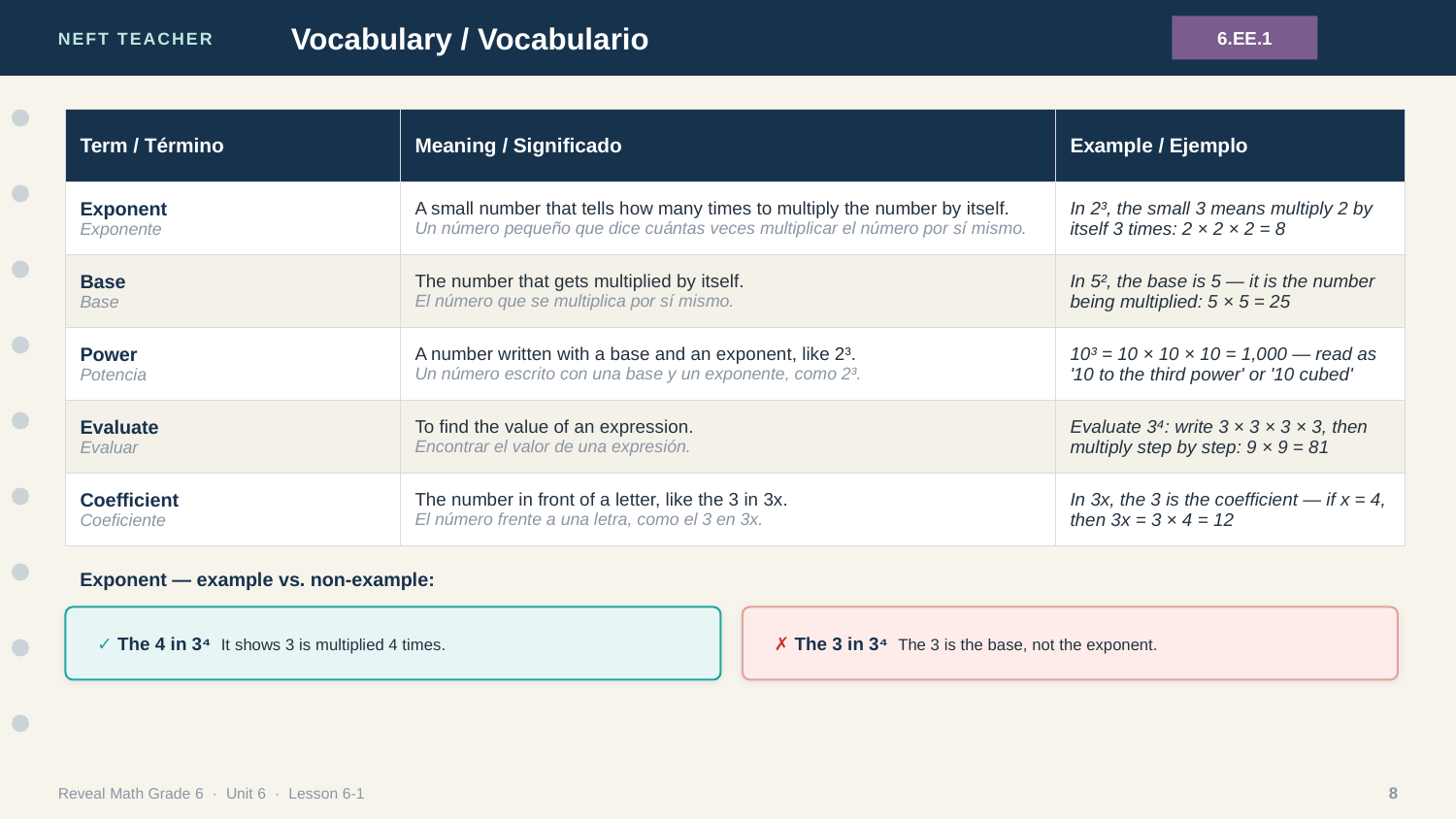

NEFT TEACHER
Vocabulary / Vocabulario
6.EE.1

| Term / Término | Meaning / Significado | Example / Ejemplo |
| --- | --- | --- |
| Exponent Exponente | A small number that tells how many times to multiply the number by itself. Un número pequeño que dice cuántas veces multiplicar el número por sí mismo. | In 2³, the small 3 means multiply 2 by itself 3 times: 2 × 2 × 2 = 8 |
| Base Base | The number that gets multiplied by itself. El número que se multiplica por sí mismo. | In 5², the base is 5 — it is the number being multiplied: 5 × 5 = 25 |
| Power Potencia | A number written with a base and an exponent, like 2³. Un número escrito con una base y un exponente, como 2³. | 10³ = 10 × 10 × 10 = 1,000 — read as '10 to the third power' or '10 cubed' |
| Evaluate Evaluar | To find the value of an expression. Encontrar el valor de una expresión. | Evaluate 3⁴: write 3 × 3 × 3 × 3, then multiply step by step: 9 × 9 = 81 |
| Coefficient Coeficiente | The number in front of a letter, like the 3 in 3x. El número frente a una letra, como el 3 en 3x. | In 3x, the 3 is the coefficient — if x = 4, then 3x = 3 × 4 = 12 |

Exponent — example vs. non-example:

✓ The 4 in 3⁴  It shows 3 is multiplied 4 times.

✗ The 3 in 3⁴  The 3 is the base, not the exponent.

Reveal Math Grade 6  ·  Unit 6  ·  Lesson 6-1
8